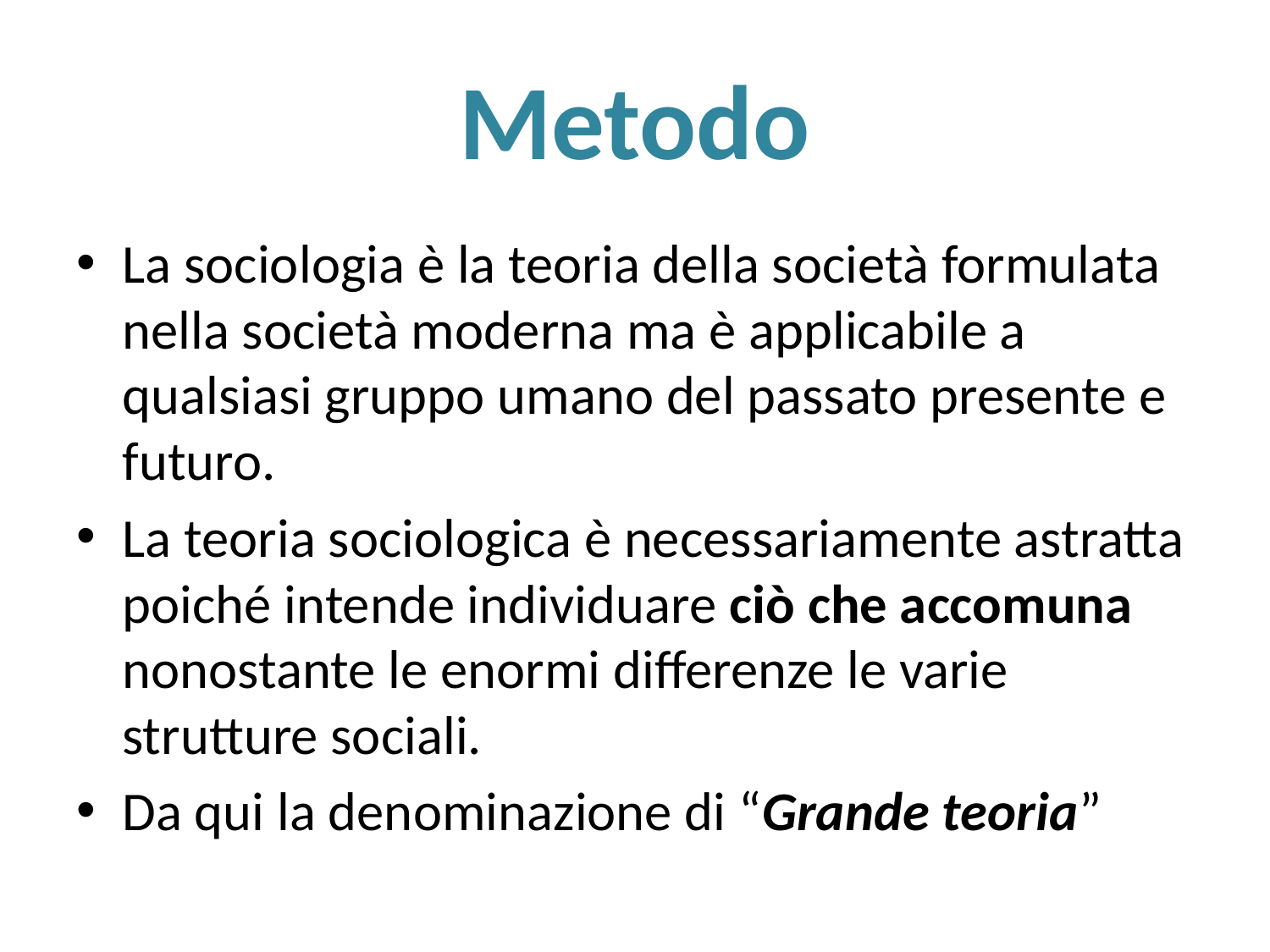

# Metodo
La sociologia è la teoria della società formulata nella società moderna ma è applicabile a qualsiasi gruppo umano del passato presente e futuro.
La teoria sociologica è necessariamente astratta poiché intende individuare ciò che accomuna  nonostante le enormi differenze le varie strutture sociali.
Da qui la denominazione di “Grande teoria”